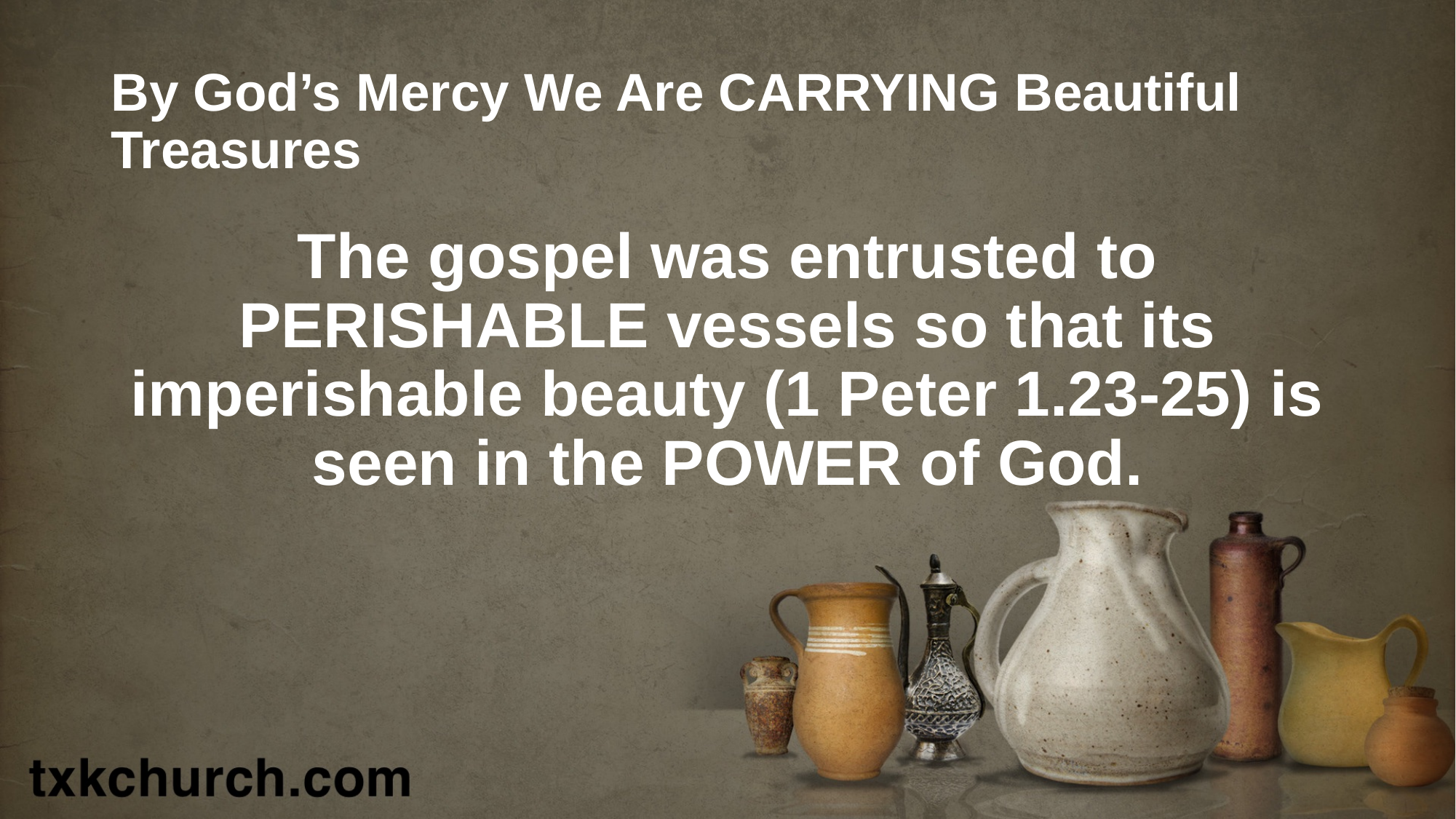

# By God’s Mercy We Are CARRYING Beautiful Treasures
The gospel was entrusted to PERISHABLE vessels so that its imperishable beauty (1 Peter 1.23-25) is seen in the POWER of God.